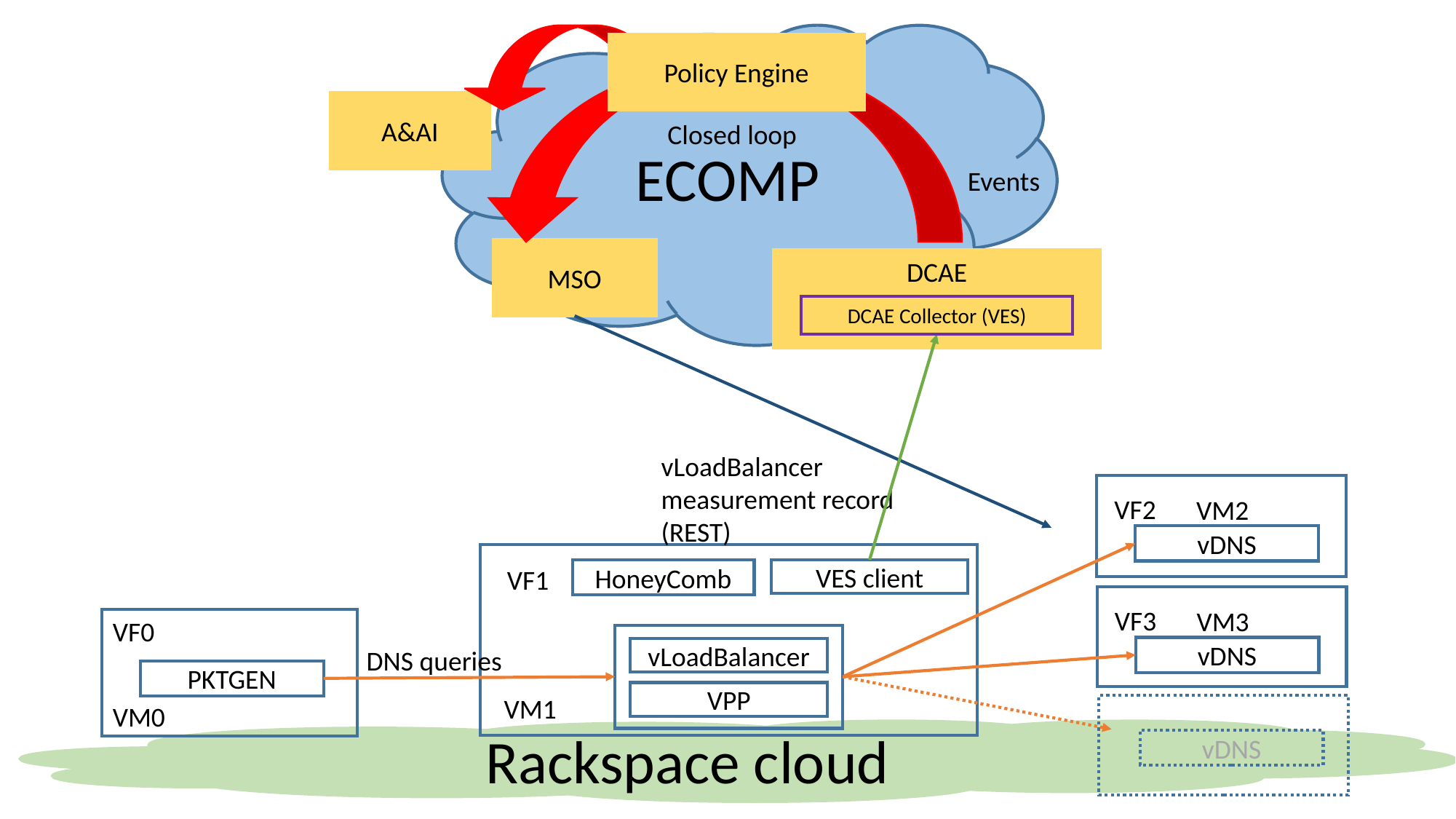

ECOMP

Policy Engine

A&AI
Closed loop
Events
MSO
DCAE
DCAE Collector (VES)
vLoadBalancer
measurement record
(REST)

VF2
VM2
vDNS

VF1
VES client
HoneyComb

VF3
VM3

VF0

vDNS
DNS queries
vLoadBalancer
PKTGEN
VPP
VM1
VM0

Rackspace cloud
vDNS